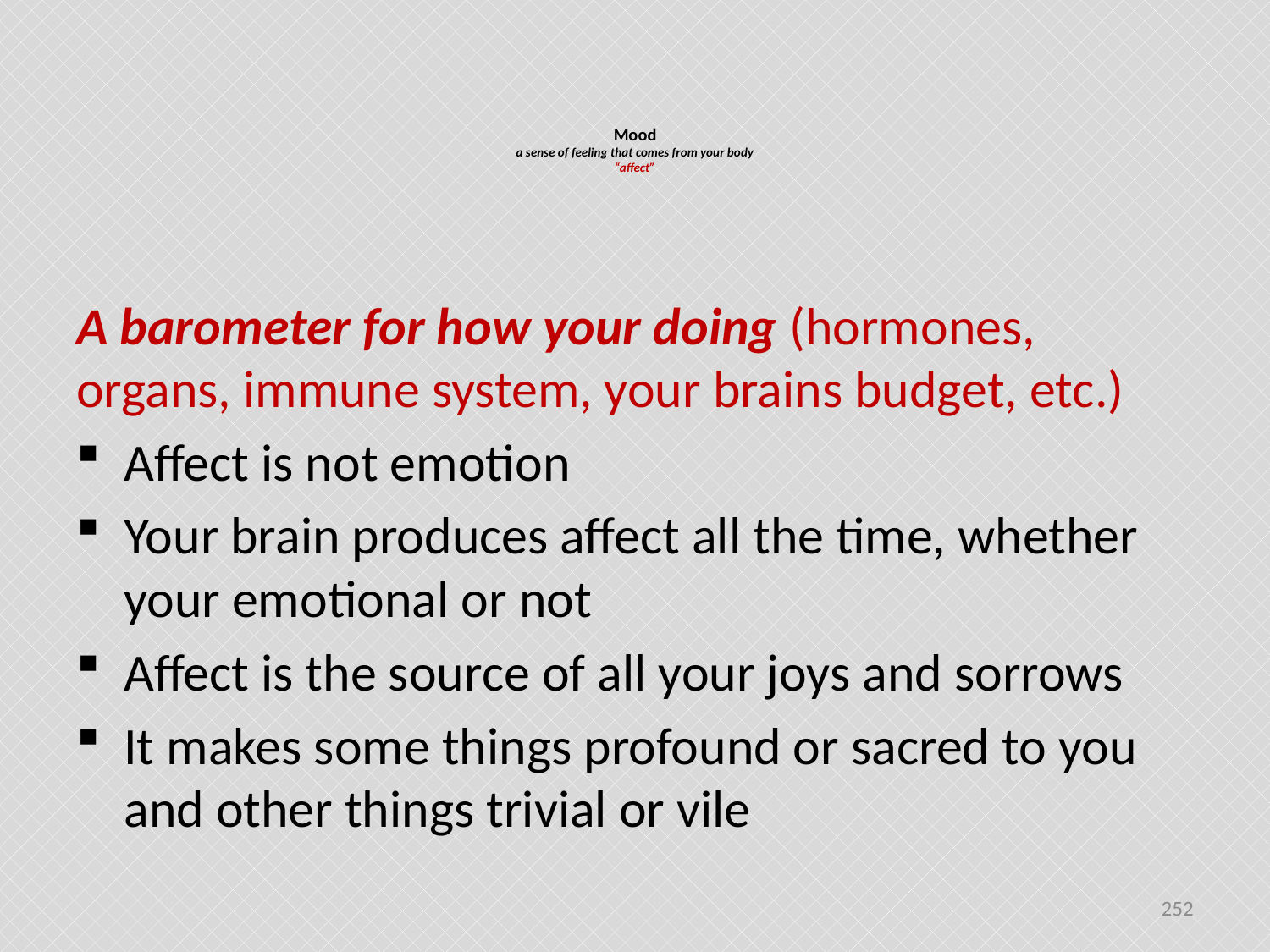

# Mood a sense of feeling that comes from your body “affect”
A barometer for how your doing (hormones, organs, immune system, your brains budget, etc.)
Affect is not emotion
Your brain produces affect all the time, whether your emotional or not
Affect is the source of all your joys and sorrows
It makes some things profound or sacred to you and other things trivial or vile
252